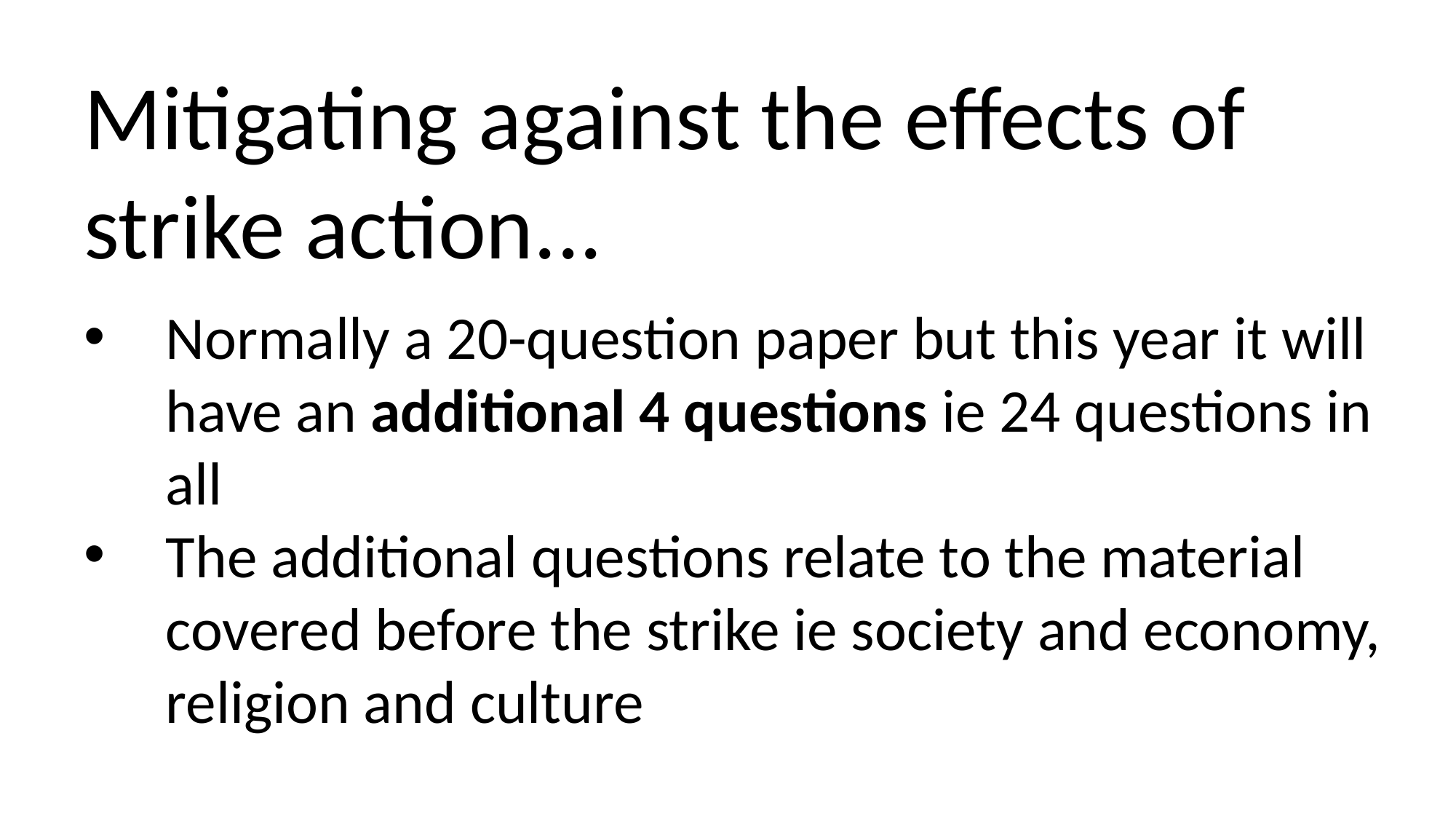

Mitigating against the effects of strike action...

Normally a 20-question paper but this year it will have an additional 4 questions ie 24 questions in all
The additional questions relate to the material covered before the strike ie society and economy, religion and culture